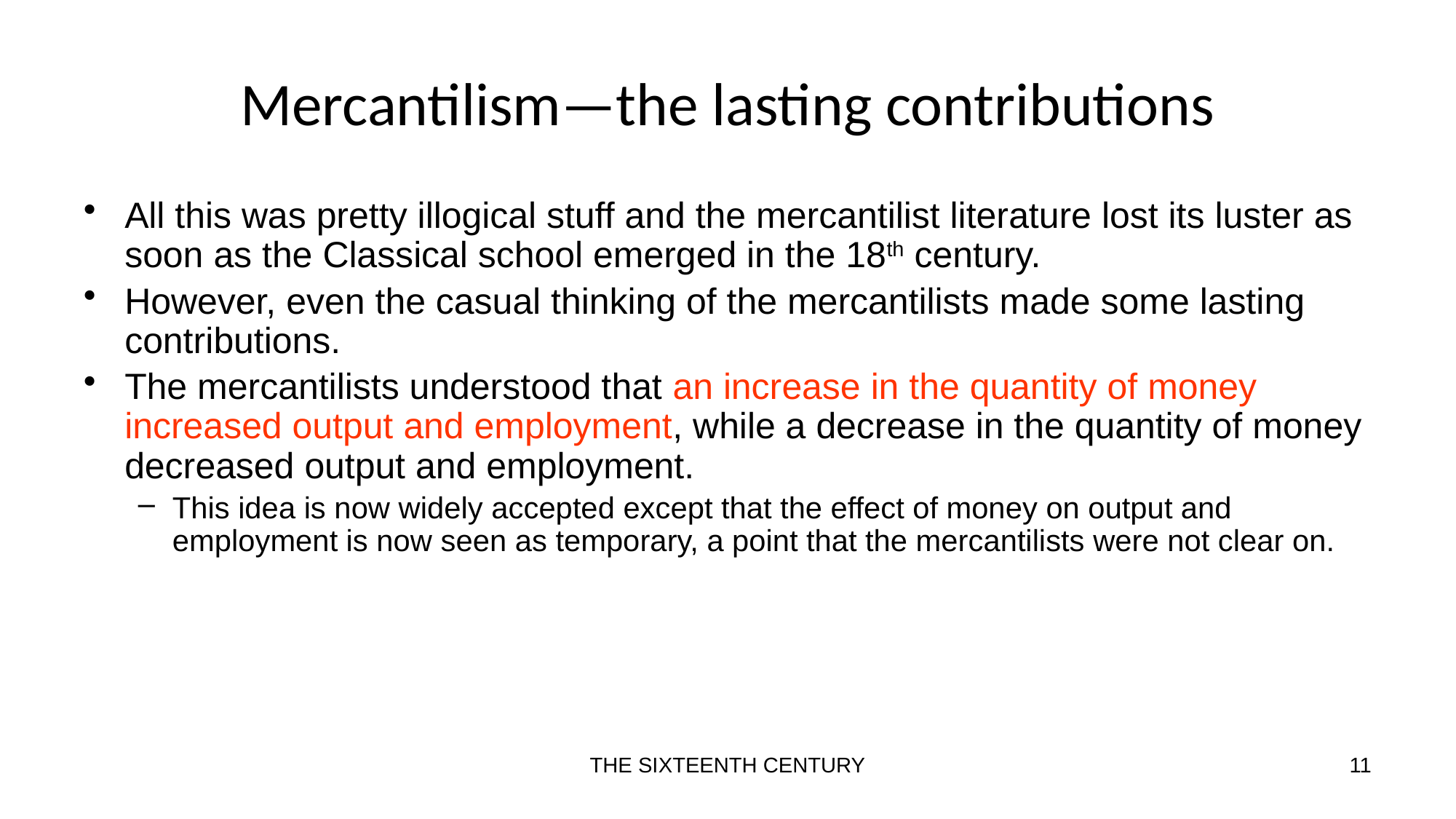

# Mercantilism—the lasting contributions
All this was pretty illogical stuff and the mercantilist literature lost its luster as soon as the Classical school emerged in the 18th century.
However, even the casual thinking of the mercantilists made some lasting contributions.
The mercantilists understood that an increase in the quantity of money increased output and employment, while a decrease in the quantity of money decreased output and employment.
This idea is now widely accepted except that the effect of money on output and employment is now seen as temporary, a point that the mercantilists were not clear on.

THE SIXTEENTH CENTURY
11